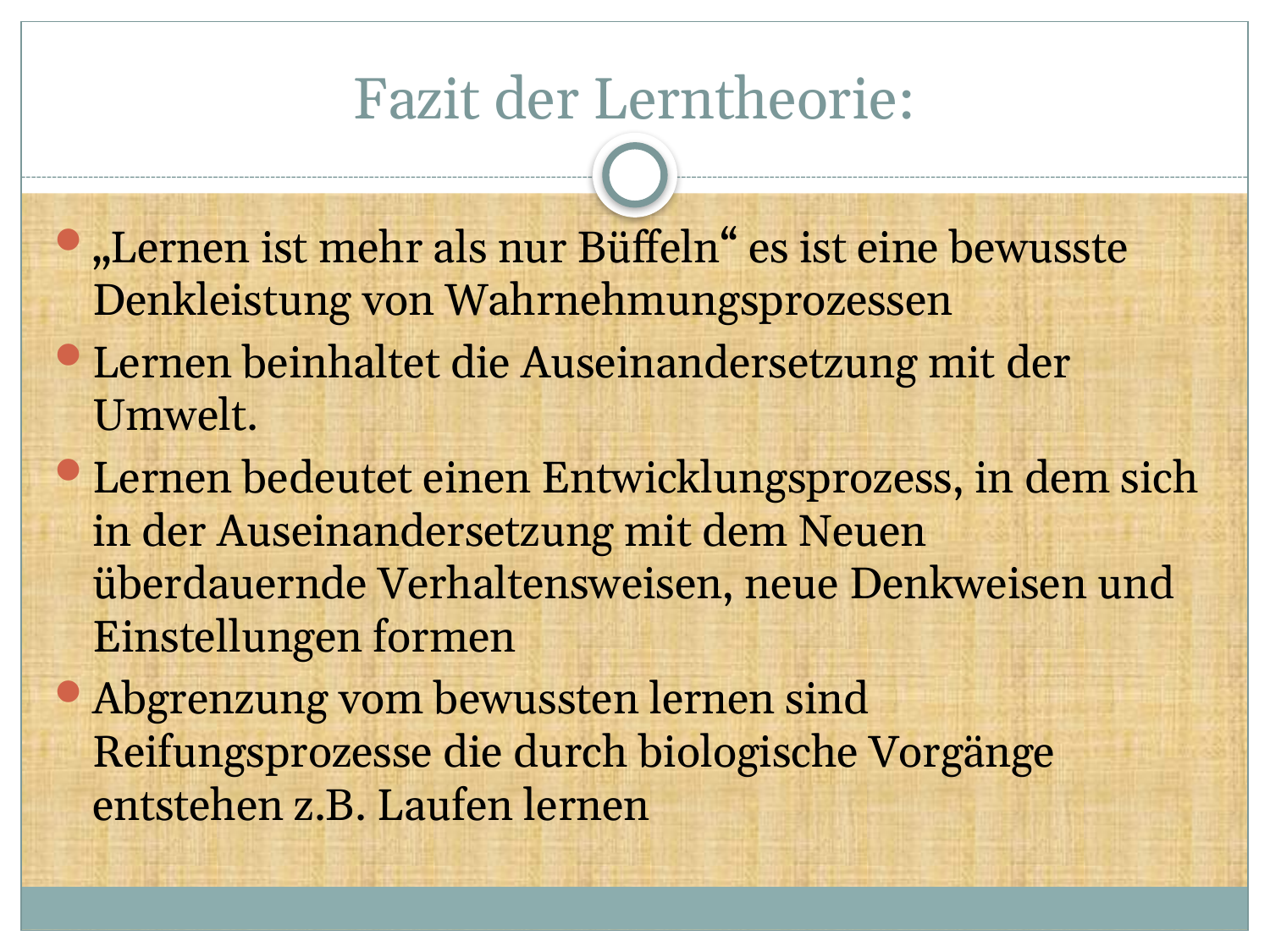

# Fazit der Lerntheorie:
„Lernen ist mehr als nur Büffeln“ es ist eine bewusste Denkleistung von Wahrnehmungsprozessen
Lernen beinhaltet die Auseinandersetzung mit der Umwelt.
Lernen bedeutet einen Entwicklungsprozess, in dem sich in der Auseinandersetzung mit dem Neuen überdauernde Verhaltensweisen, neue Denkweisen und Einstellungen formen
Abgrenzung vom bewussten lernen sind Reifungsprozesse die durch biologische Vorgänge entstehen z.B. Laufen lernen